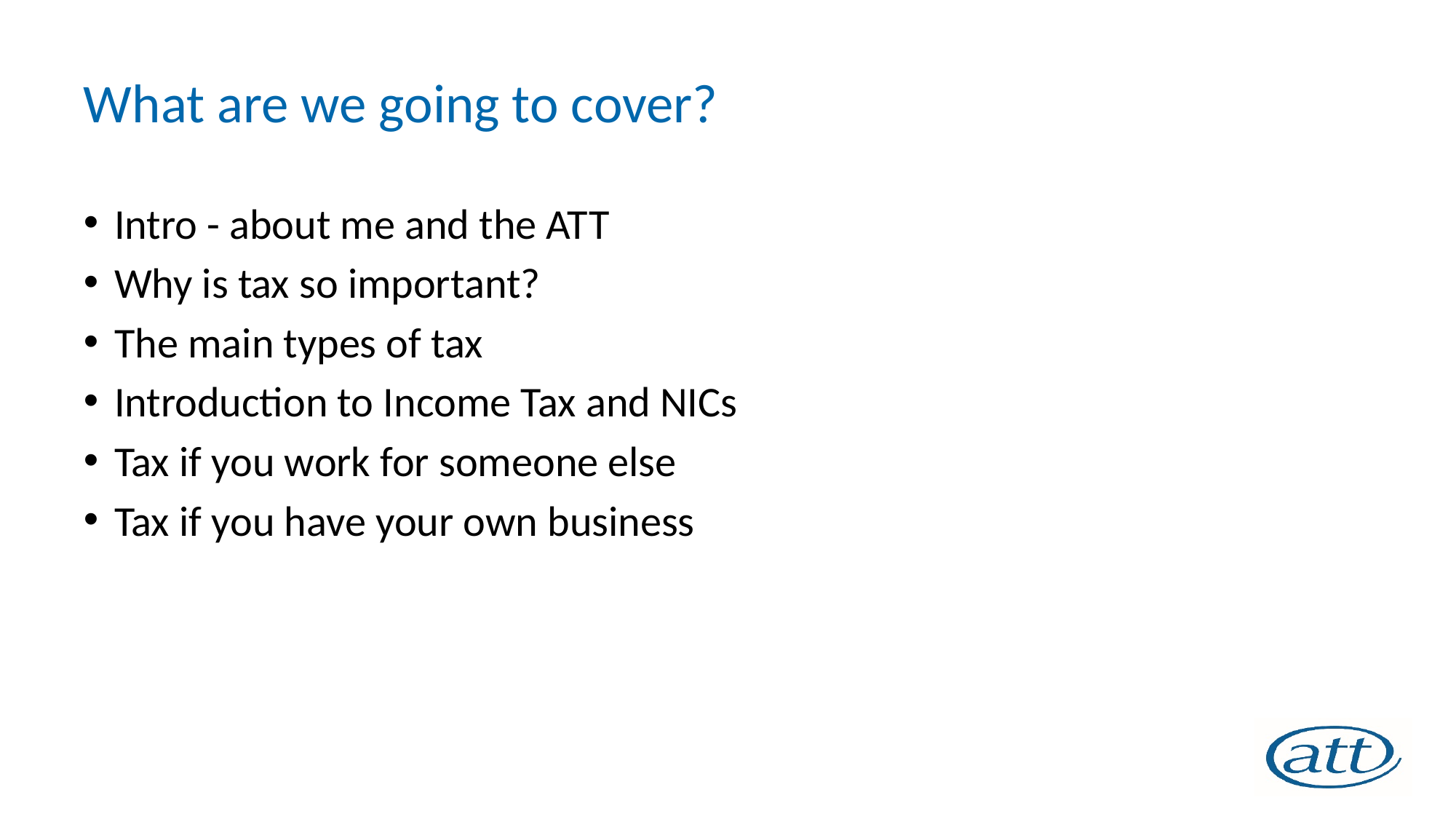

# What are we going to cover?
Intro - about me and the ATT
Why is tax so important?
The main types of tax
Introduction to Income Tax and NICs
Tax if you work for someone else
Tax if you have your own business